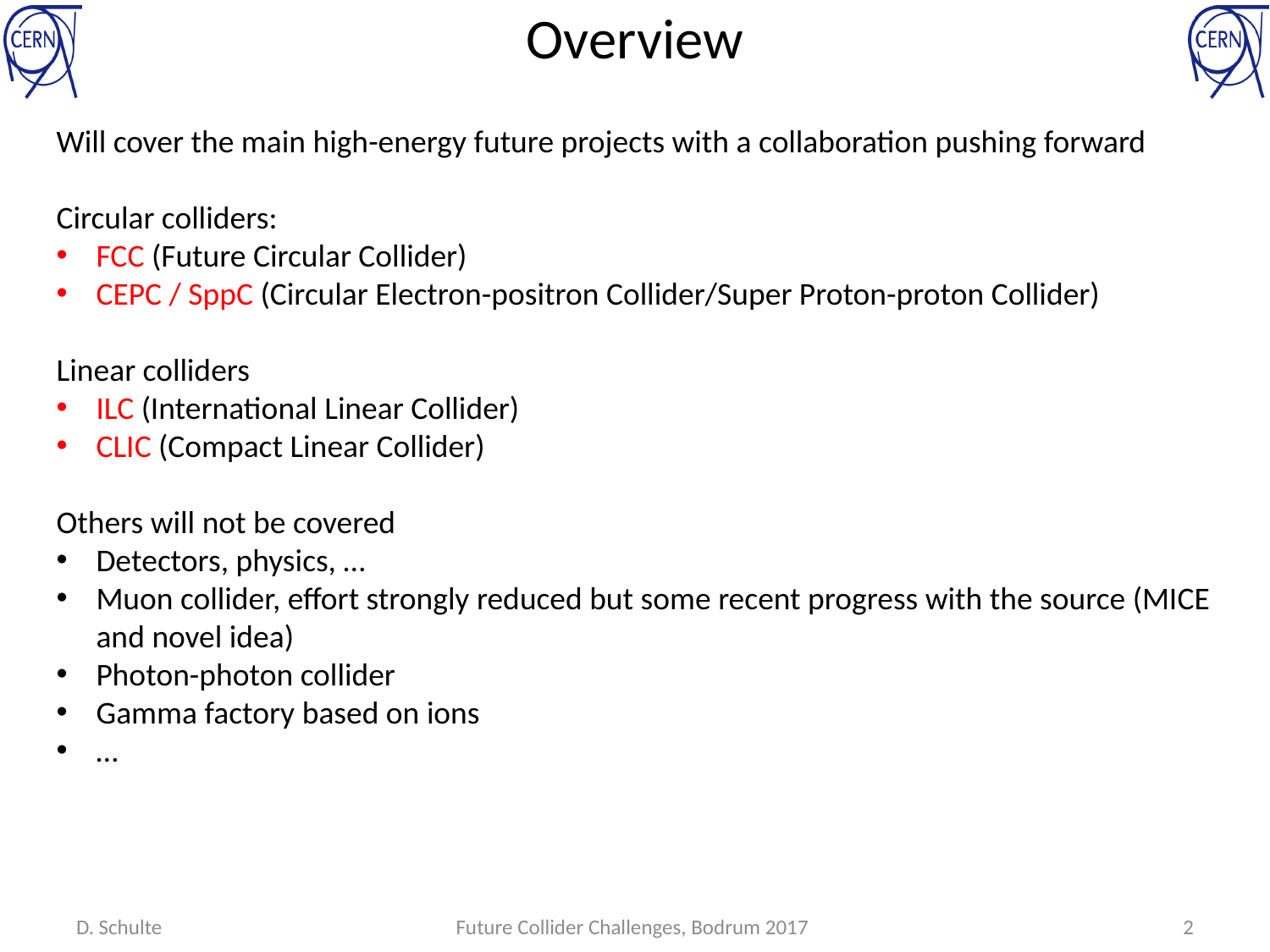

# Overview
Will cover the main high-energy future projects with a collaboration pushing forward

Circular colliders:
FCC (Future Circular Collider)
CEPC / SppC (Circular Electron-positron Collider/Super Proton-proton Collider)

Linear colliders
ILC (International Linear Collider)
CLIC (Compact Linear Collider)

Others will not be covered
Detectors, physics, …
Muon collider, effort strongly reduced but some recent progress with the source (MICE and novel idea)
Photon-photon collider
Gamma factory based on ions
…
D. Schulte
Future Collider Challenges, Bodrum 2017
2